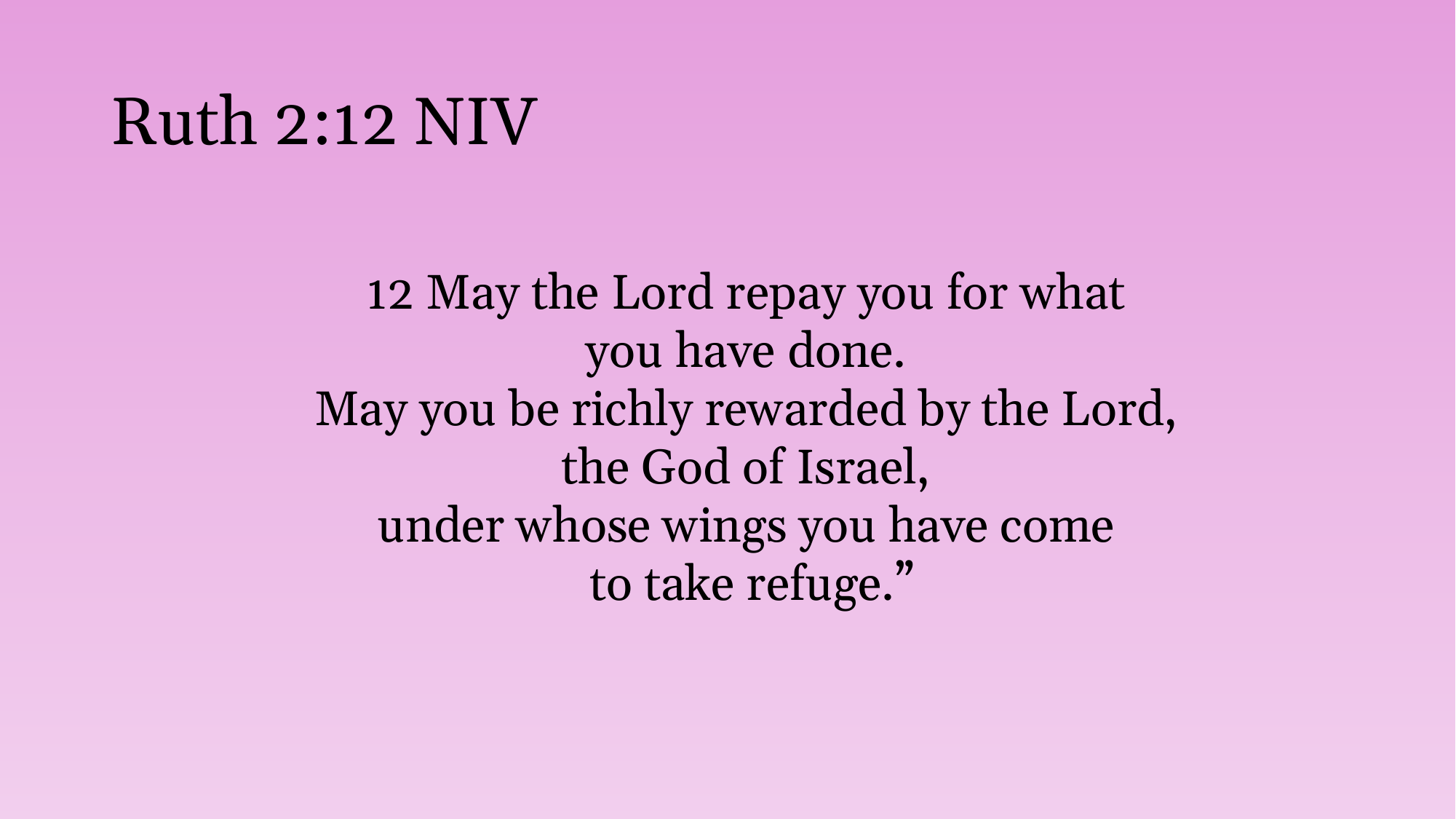

# Ruth 2:12 NIV
12 May the Lord repay you for what
you have done.
May you be richly rewarded by the Lord,
the God of Israel,
under whose wings you have come
to take refuge.”